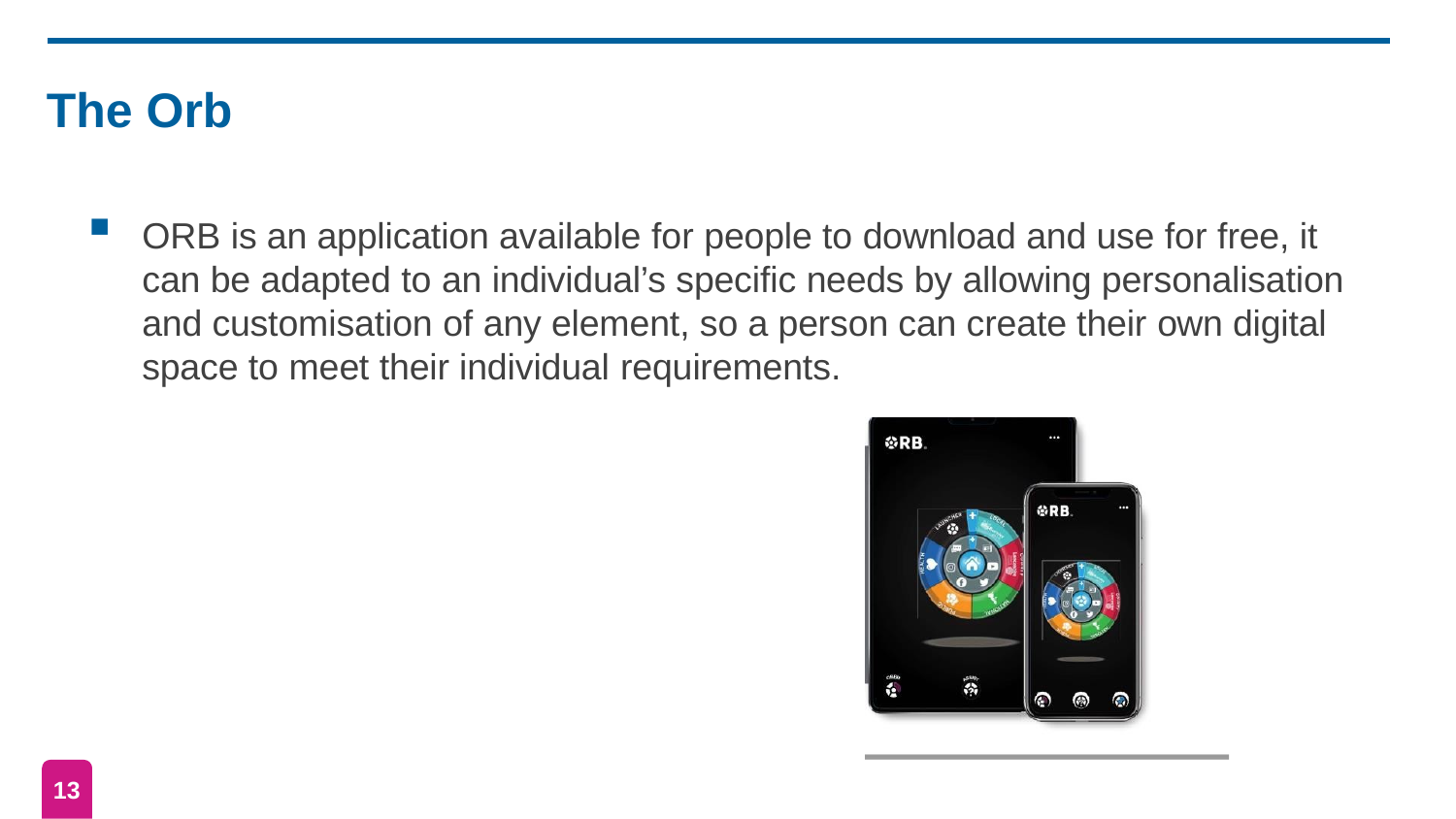

# The Orb
ORB is an application available for people to download and use for free, it  can be adapted to an individual’s specific needs by allowing personalisation  and customisation of any element, so a person can create their own digital  space to meet their individual requirements.

13